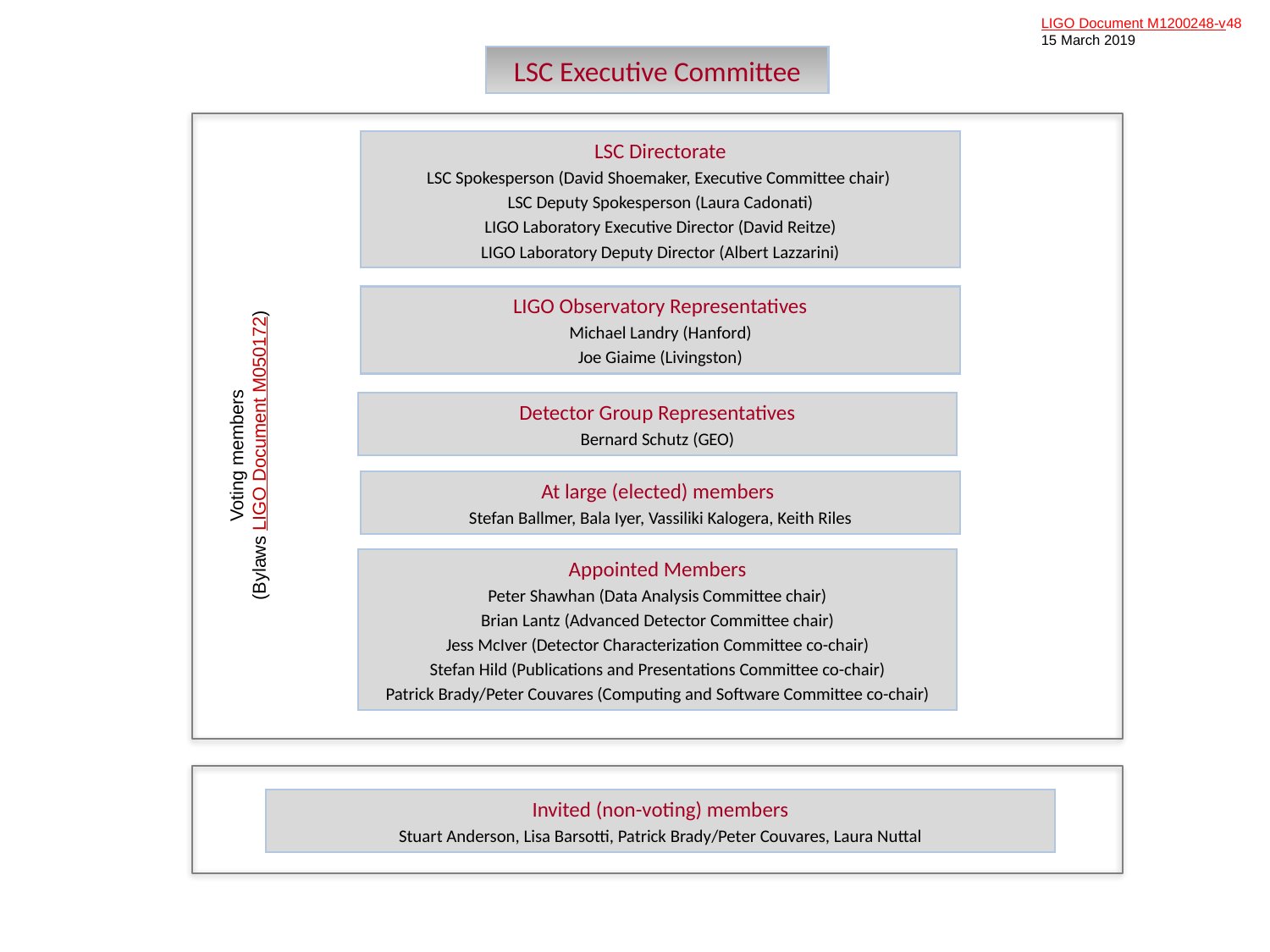

LSC Executive Committee

LSC Directorate
LSC Spokesperson (David Shoemaker, Executive Committee chair)
LSC Deputy Spokesperson (Laura Cadonati)
LIGO Laboratory Executive Director (David Reitze)
LIGO Laboratory Deputy Director (Albert Lazzarini)
LIGO Observatory Representatives
Michael Landry (Hanford)
Joe Giaime (Livingston)
Detector Group Representatives
Bernard Schutz (GEO)
Voting members
(Bylaws LIGO Document M050172)
At large (elected) members
Stefan Ballmer, Bala Iyer, Vassiliki Kalogera, Keith Riles
Appointed Members
Peter Shawhan (Data Analysis Committee chair)
Brian Lantz (Advanced Detector Committee chair)
Jess McIver (Detector Characterization Committee co-chair)
Stefan Hild (Publications and Presentations Committee co-chair)
Patrick Brady/Peter Couvares (Computing and Software Committee co-chair)

Invited (non-voting) members
Stuart Anderson, Lisa Barsotti, Patrick Brady/Peter Couvares, Laura Nuttal